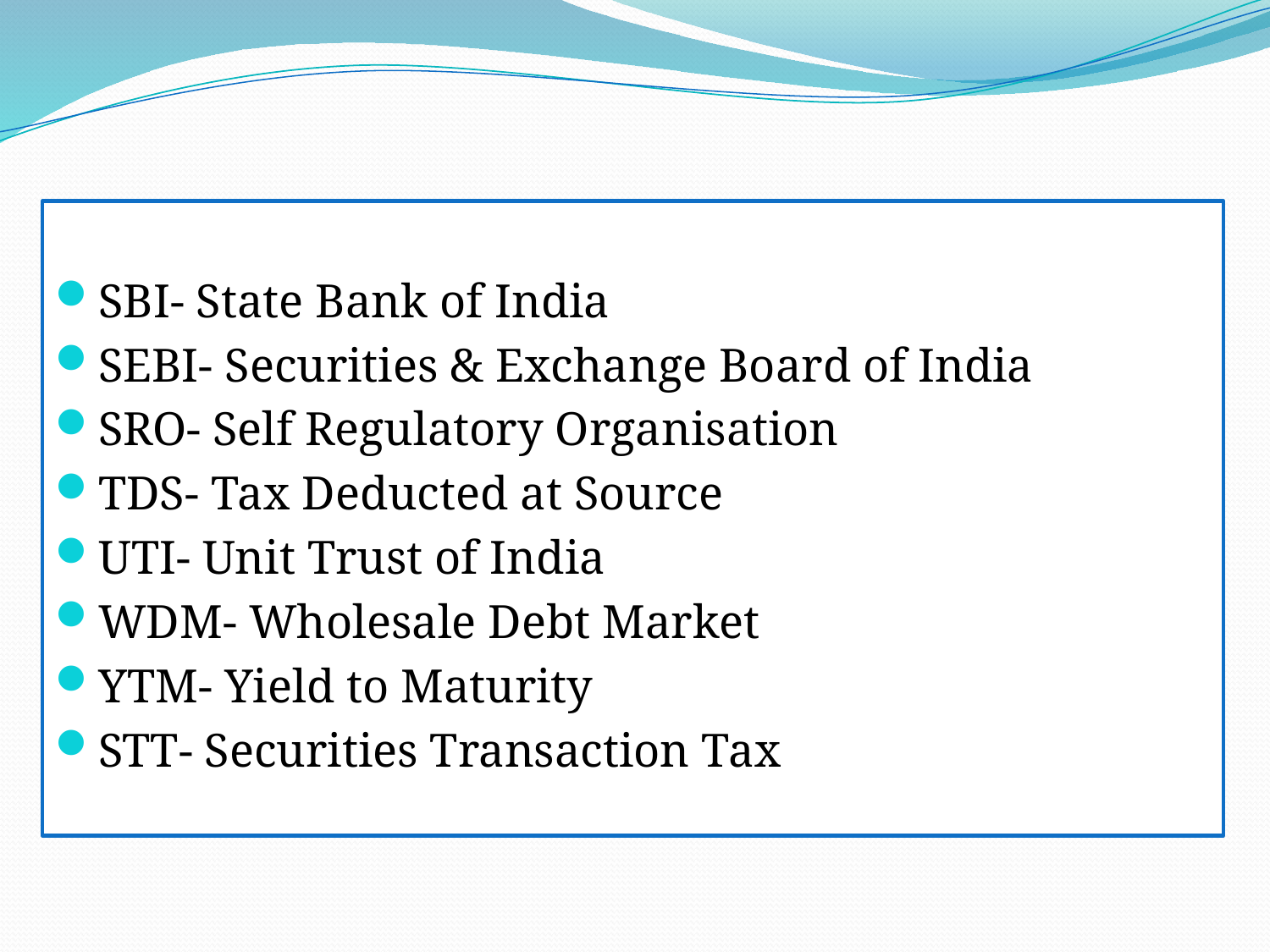

SBI- State Bank of India
SEBI- Securities & Exchange Board of India
SRO- Self Regulatory Organisation
TDS- Tax Deducted at Source
UTI- Unit Trust of India
WDM- Wholesale Debt Market
YTM- Yield to Maturity
STT- Securities Transaction Tax